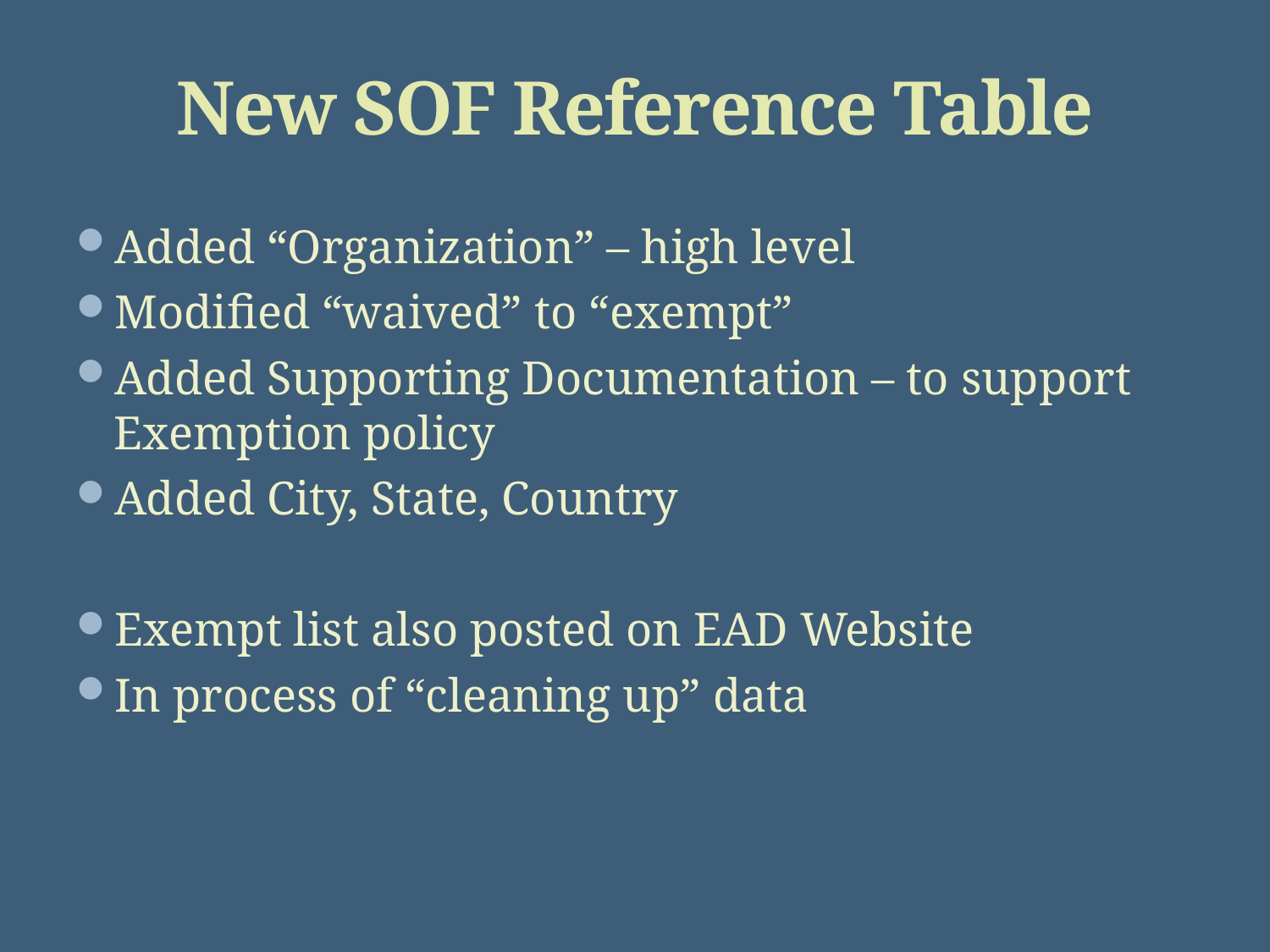

# New SOF Reference Table
Added “Organization” – high level
Modified “waived” to “exempt”
Added Supporting Documentation – to support Exemption policy
Added City, State, Country

Exempt list also posted on EAD Website
In process of “cleaning up” data